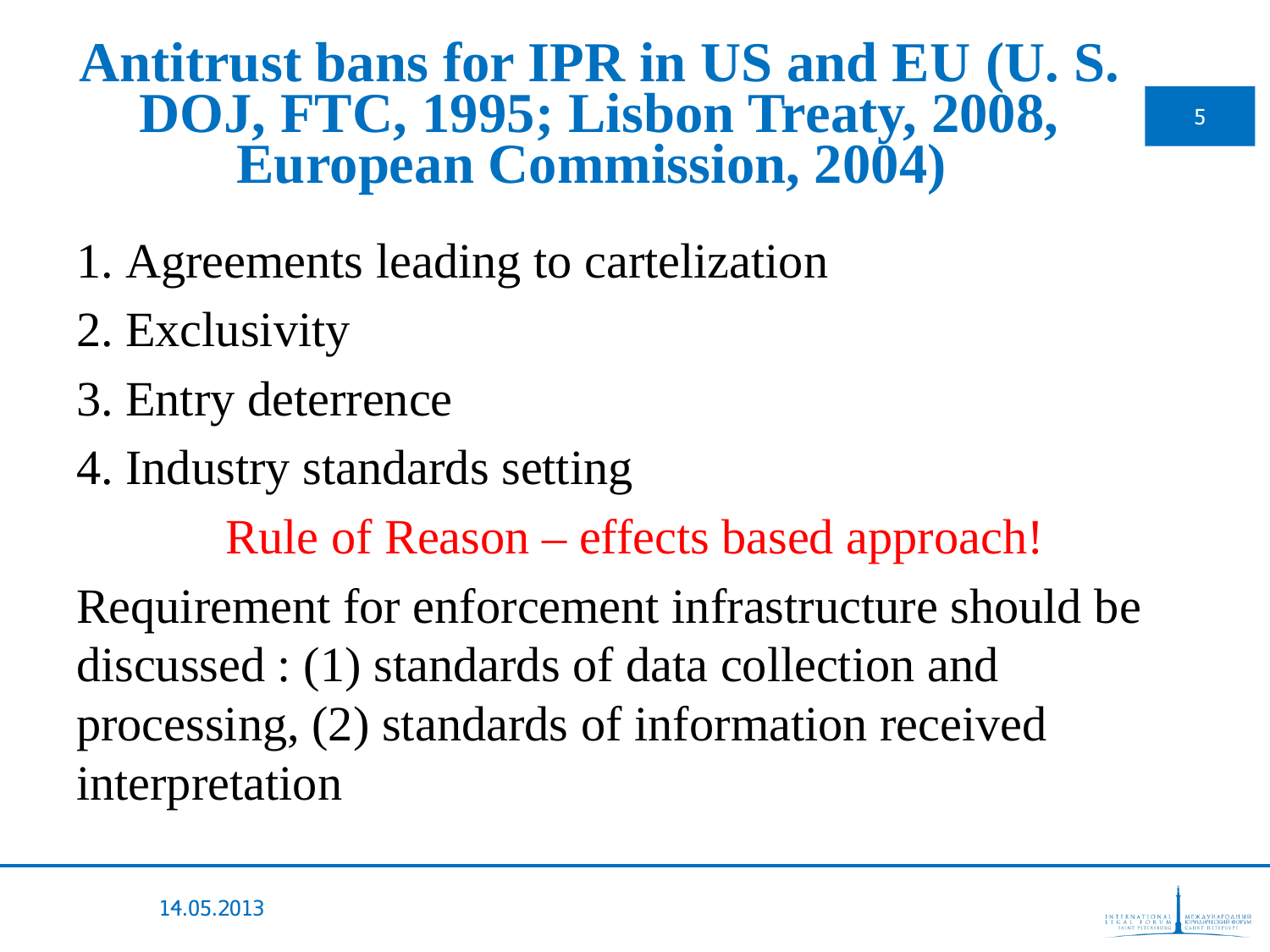

# Antitrust bans for IPR in US and EU (U. S. DOJ, FTC, 1995; Lisbon Treaty, 2008, European Commission, 2004)
5
1. Agreements leading to cartelization
2. Exclusivity
3. Entry deterrence
4. Industry standards setting
Rule of Reason – effects based approach!
Requirement for enforcement infrastructure should be discussed : (1) standards of data collection and processing, (2) standards of information received interpretation

14.05.2013